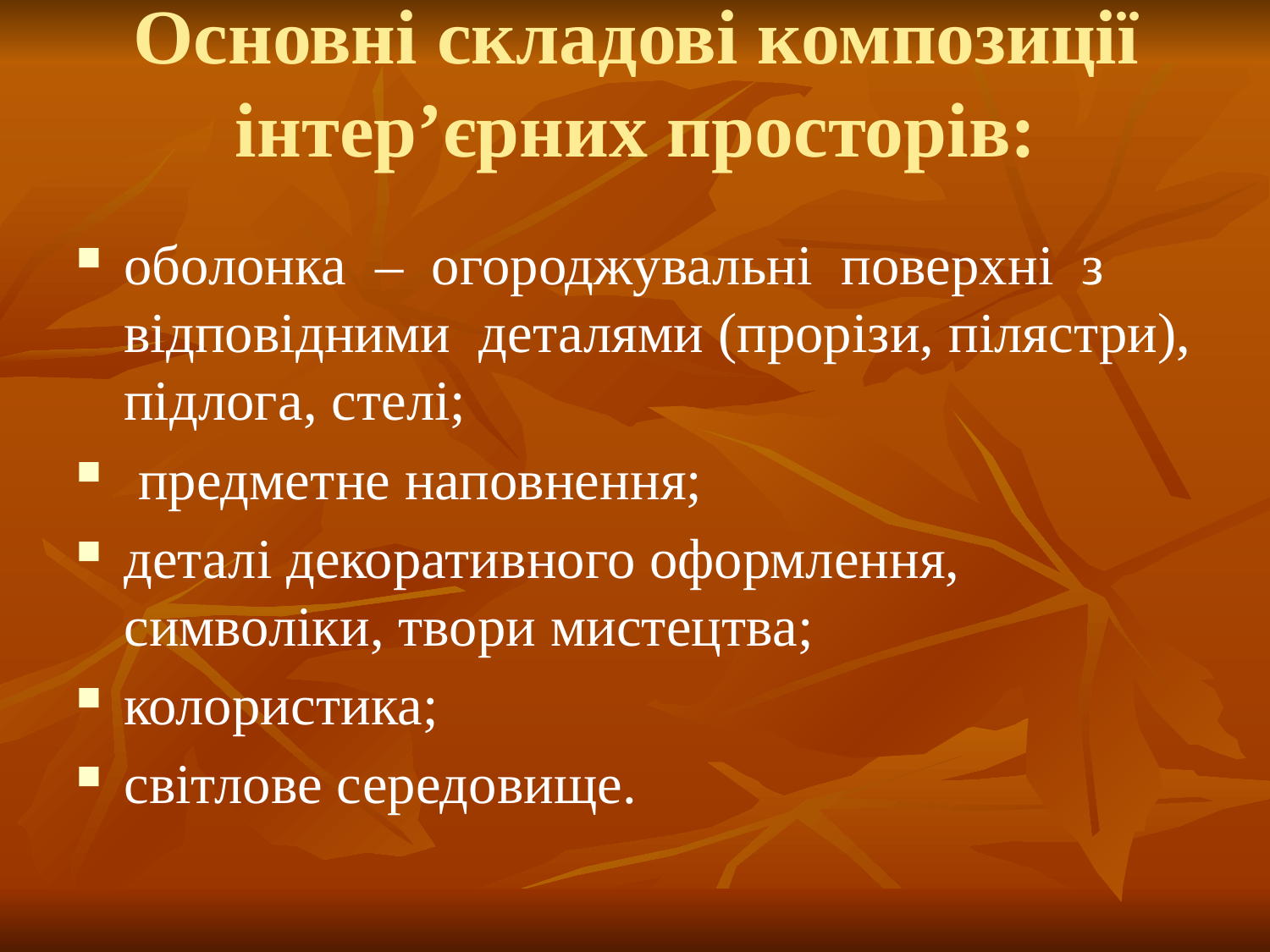

# Основні складові композиції інтер’єрних просторів:
оболонка  –  огороджувальні  поверхні  з  відповідними  деталями (прорізи, пілястри), підлога, стелі;
 предметне наповнення;
деталі декоративного оформлення,  символіки, твори мистецтва;
колористика;
світлове середовище.